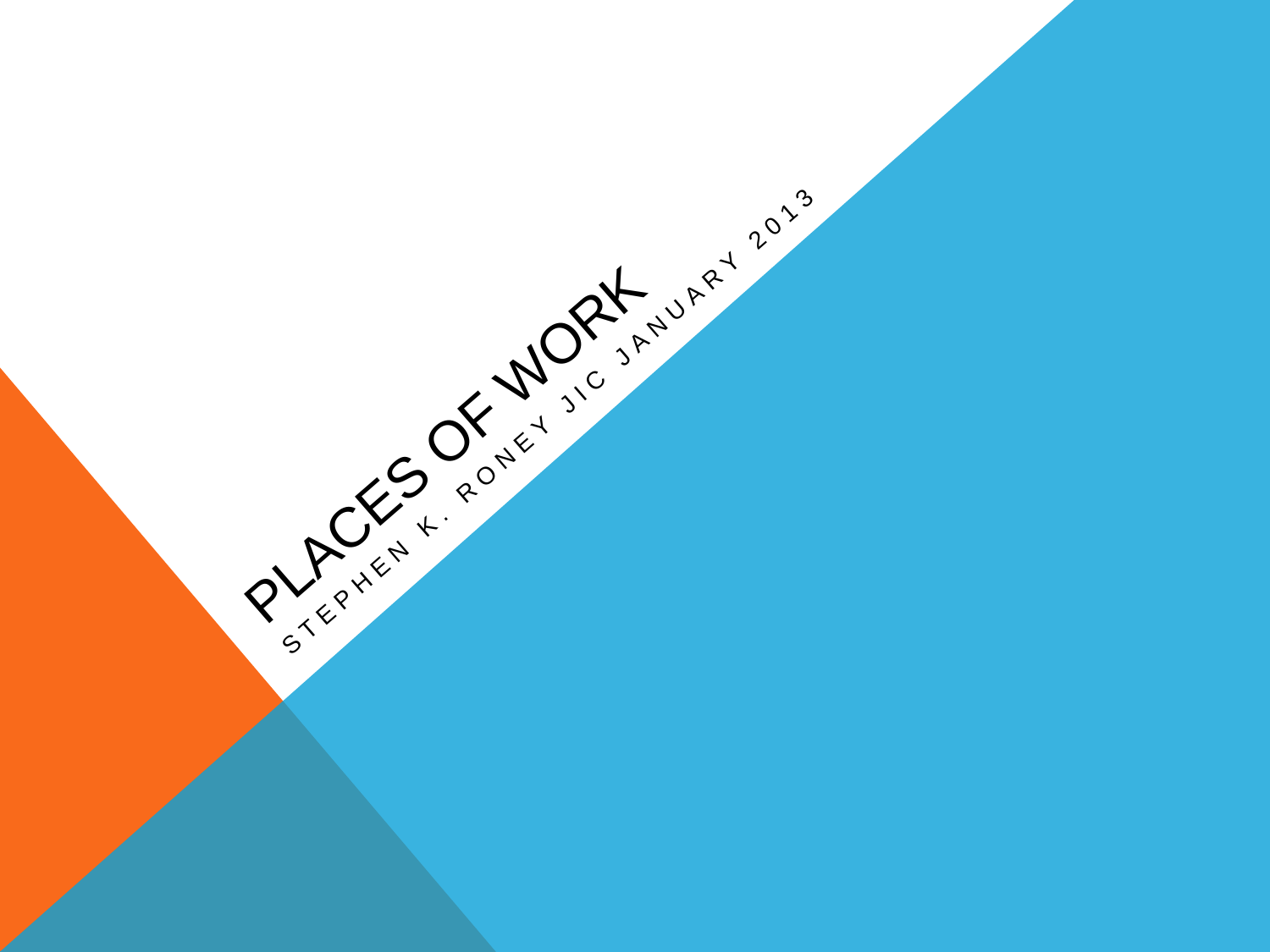

# Places of Work
Stephen K. Roney JIC January 2013